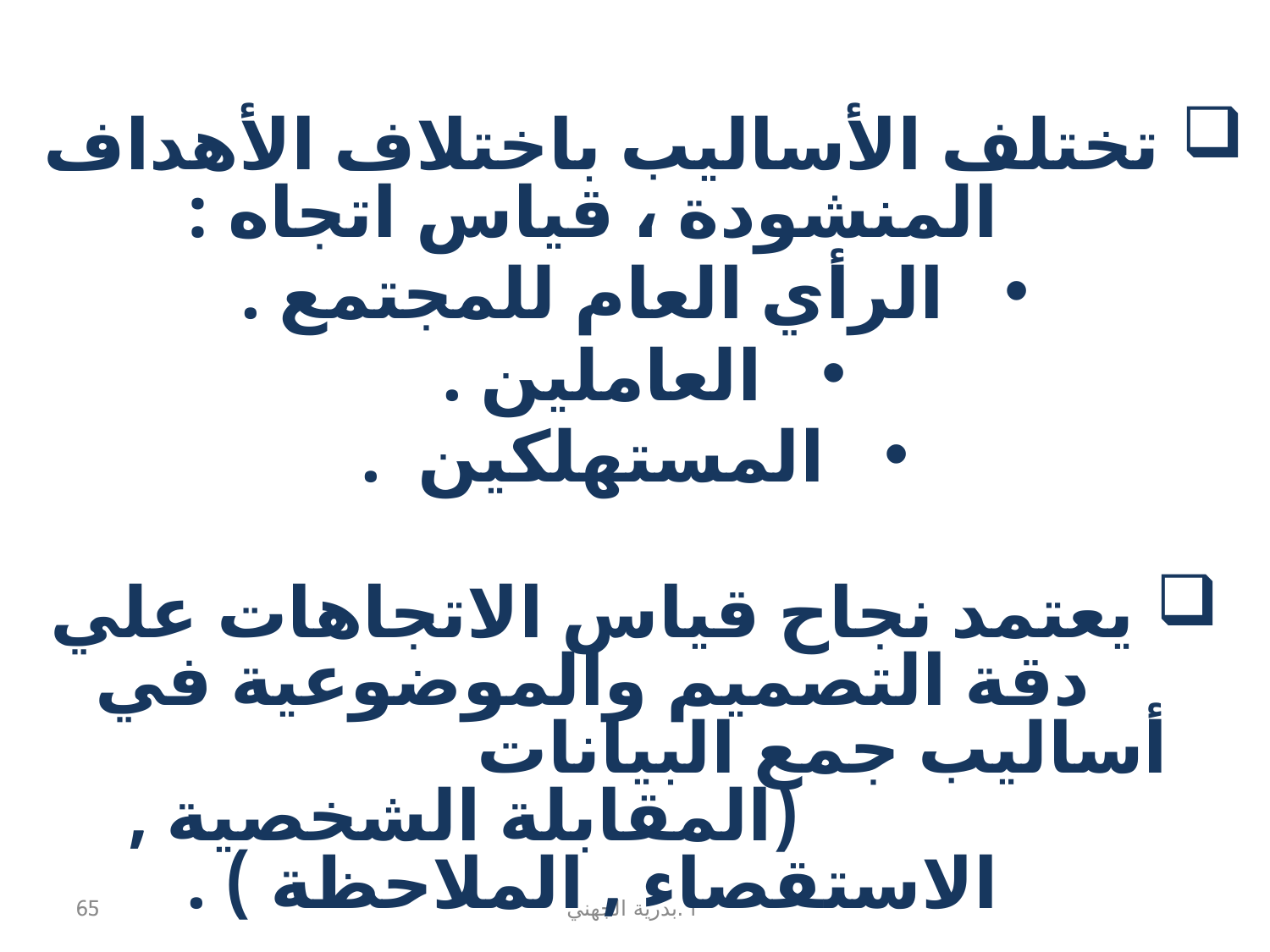

تختلف الأساليب باختلاف الأهداف  المنشودة ، قياس اتجاه :
الرأي العام للمجتمع .
العاملين .
المستهلكين  .

يعتمد نجاح قياس الاتجاهات علي دقة التصميم والموضوعية في أساليب جمع البيانات                                        (المقابلة الشخصية , الاستقصاء , الملاحظة ) .

65
أ .بدرية الجهني